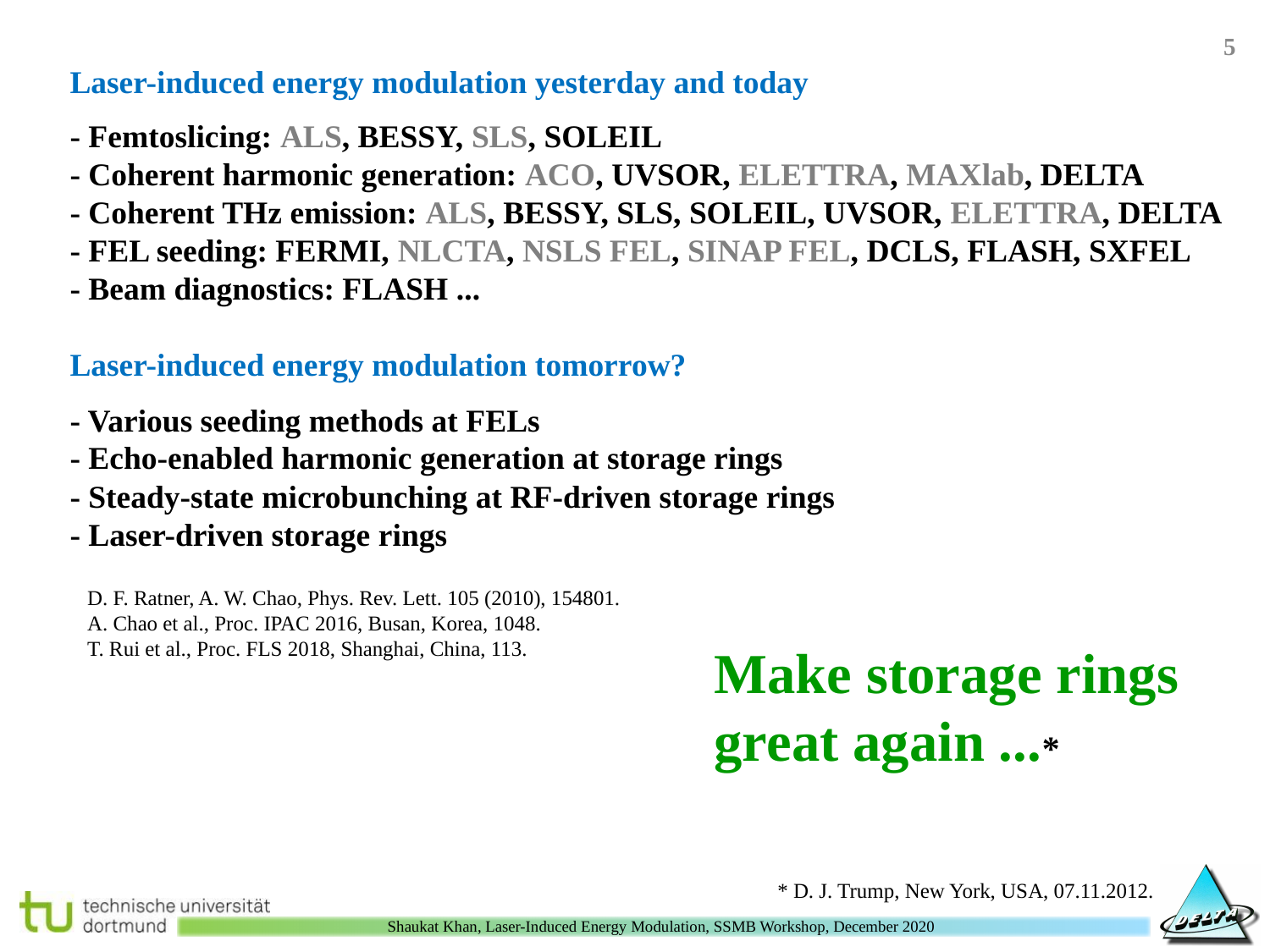

5
Laser-induced energy modulation yesterday and today

- Femtoslicing: ALS, BESSY, SLS, SOLEIL
- Coherent harmonic generation: ACO, UVSOR, ELETTRA, MAXlab, DELTA
- Coherent THz emission: ALS, BESSY, SLS, SOLEIL, UVSOR, ELETTRA, DELTA
- FEL seeding: FERMI, NLCTA, NSLS FEL, SINAP FEL, DCLS, FLASH, SXFEL
- Beam diagnostics: FLASH ...

Laser-induced energy modulation tomorrow?

- Various seeding methods at FELs
- Echo-enabled harmonic generation at storage rings
- Steady-state microbunching at RF-driven storage rings
- Laser-driven storage rings
D. F. Ratner, A. W. Chao, Phys. Rev. Lett. 105 (2010), 154801.
A. Chao et al., Proc. IPAC 2016, Busan, Korea, 1048.
T. Rui et al., Proc. FLS 2018, Shanghai, China, 113.
Make storage rings
great again ...*
* D. J. Trump, New York, USA, 07.11.2012.